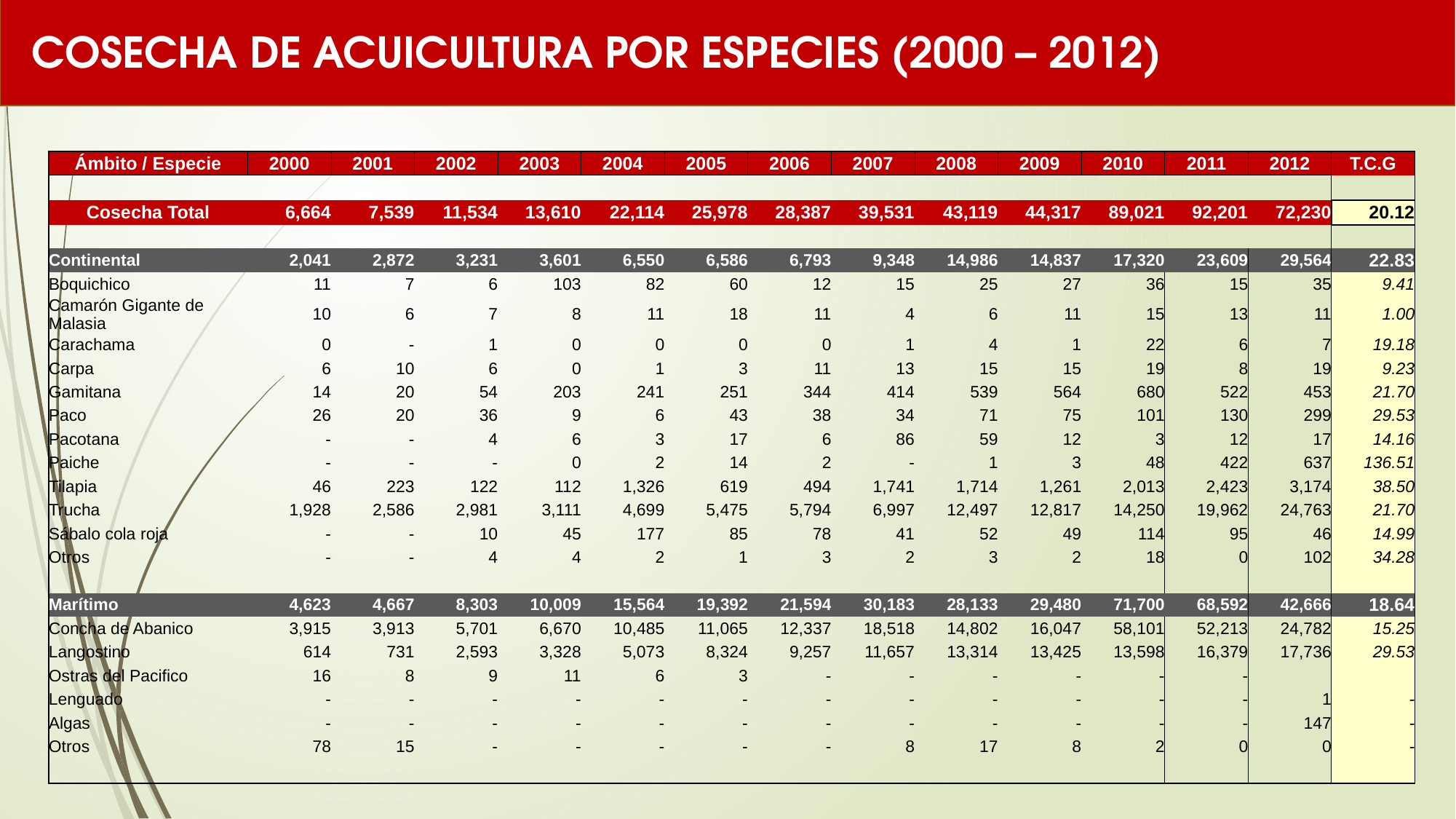

COSECHA DE ACUICULTURA POR ESPECIES (2000 – 2012)
| Ámbito / Especie | 2000 | 2001 | 2002 | 2003 | 2004 | 2005 | 2006 | 2007 | 2008 | 2009 | 2010 | 2011 | 2012 | T.C.G |
| --- | --- | --- | --- | --- | --- | --- | --- | --- | --- | --- | --- | --- | --- | --- |
|  |  |  |  |  |  |  |  |  |  |  |  |  |  |  |
| Cosecha Total | 6,664 | 7,539 | 11,534 | 13,610 | 22,114 | 25,978 | 28,387 | 39,531 | 43,119 | 44,317 | 89,021 | 92,201 | 72,230 | 20.12 |
|  |  |  |  |  |  |  |  |  |  |  |  |  |  |  |
| Continental | 2,041 | 2,872 | 3,231 | 3,601 | 6,550 | 6,586 | 6,793 | 9,348 | 14,986 | 14,837 | 17,320 | 23,609 | 29,564 | 22.83 |
| Boquichico | 11 | 7 | 6 | 103 | 82 | 60 | 12 | 15 | 25 | 27 | 36 | 15 | 35 | 9.41 |
| Camarón Gigante de Malasia | 10 | 6 | 7 | 8 | 11 | 18 | 11 | 4 | 6 | 11 | 15 | 13 | 11 | 1.00 |
| Carachama | 0 | - | 1 | 0 | 0 | 0 | 0 | 1 | 4 | 1 | 22 | 6 | 7 | 19.18 |
| Carpa | 6 | 10 | 6 | 0 | 1 | 3 | 11 | 13 | 15 | 15 | 19 | 8 | 19 | 9.23 |
| Gamitana | 14 | 20 | 54 | 203 | 241 | 251 | 344 | 414 | 539 | 564 | 680 | 522 | 453 | 21.70 |
| Paco | 26 | 20 | 36 | 9 | 6 | 43 | 38 | 34 | 71 | 75 | 101 | 130 | 299 | 29.53 |
| Pacotana | - | - | 4 | 6 | 3 | 17 | 6 | 86 | 59 | 12 | 3 | 12 | 17 | 14.16 |
| Paiche | - | - | - | 0 | 2 | 14 | 2 | - | 1 | 3 | 48 | 422 | 637 | 136.51 |
| Tilapia | 46 | 223 | 122 | 112 | 1,326 | 619 | 494 | 1,741 | 1,714 | 1,261 | 2,013 | 2,423 | 3,174 | 38.50 |
| Trucha | 1,928 | 2,586 | 2,981 | 3,111 | 4,699 | 5,475 | 5,794 | 6,997 | 12,497 | 12,817 | 14,250 | 19,962 | 24,763 | 21.70 |
| Sábalo cola roja | - | - | 10 | 45 | 177 | 85 | 78 | 41 | 52 | 49 | 114 | 95 | 46 | 14.99 |
| Otros | - | - | 4 | 4 | 2 | 1 | 3 | 2 | 3 | 2 | 18 | 0 | 102 | 34.28 |
|  |  |  |  |  |  |  |  |  |  |  |  |  |  |  |
| Marítimo | 4,623 | 4,667 | 8,303 | 10,009 | 15,564 | 19,392 | 21,594 | 30,183 | 28,133 | 29,480 | 71,700 | 68,592 | 42,666 | 18.64 |
| Concha de Abanico | 3,915 | 3,913 | 5,701 | 6,670 | 10,485 | 11,065 | 12,337 | 18,518 | 14,802 | 16,047 | 58,101 | 52,213 | 24,782 | 15.25 |
| Langostino | 614 | 731 | 2,593 | 3,328 | 5,073 | 8,324 | 9,257 | 11,657 | 13,314 | 13,425 | 13,598 | 16,379 | 17,736 | 29.53 |
| Ostras del Pacifico | 16 | 8 | 9 | 11 | 6 | 3 | - | - | - | - | - | - |  |  |
| Lenguado | - | - | - | - | - | - | - | - | - | - | - | - | 1 | - |
| Algas | - | - | - | - | - | - | - | - | - | - | - | - | 147 | - |
| Otros | 78 | 15 | - | - | - | - | - | 8 | 17 | 8 | 2 | 0 | 0 | - |
|  |  |  |  |  |  |  |  |  |  |  |  |  |  |  |